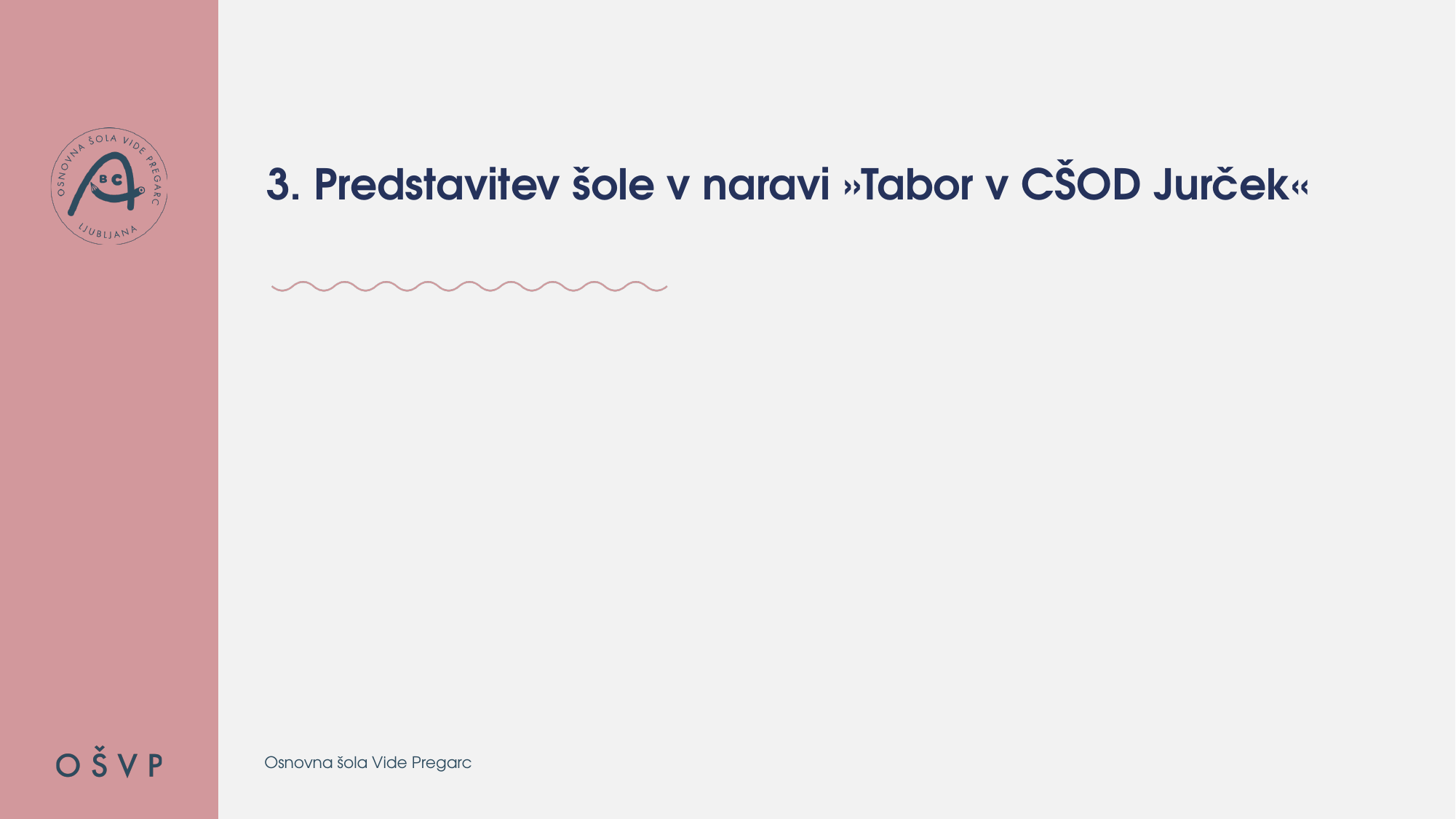

# 3. Predstavitev šole v naravi »Tabor v CŠOD Jurček«